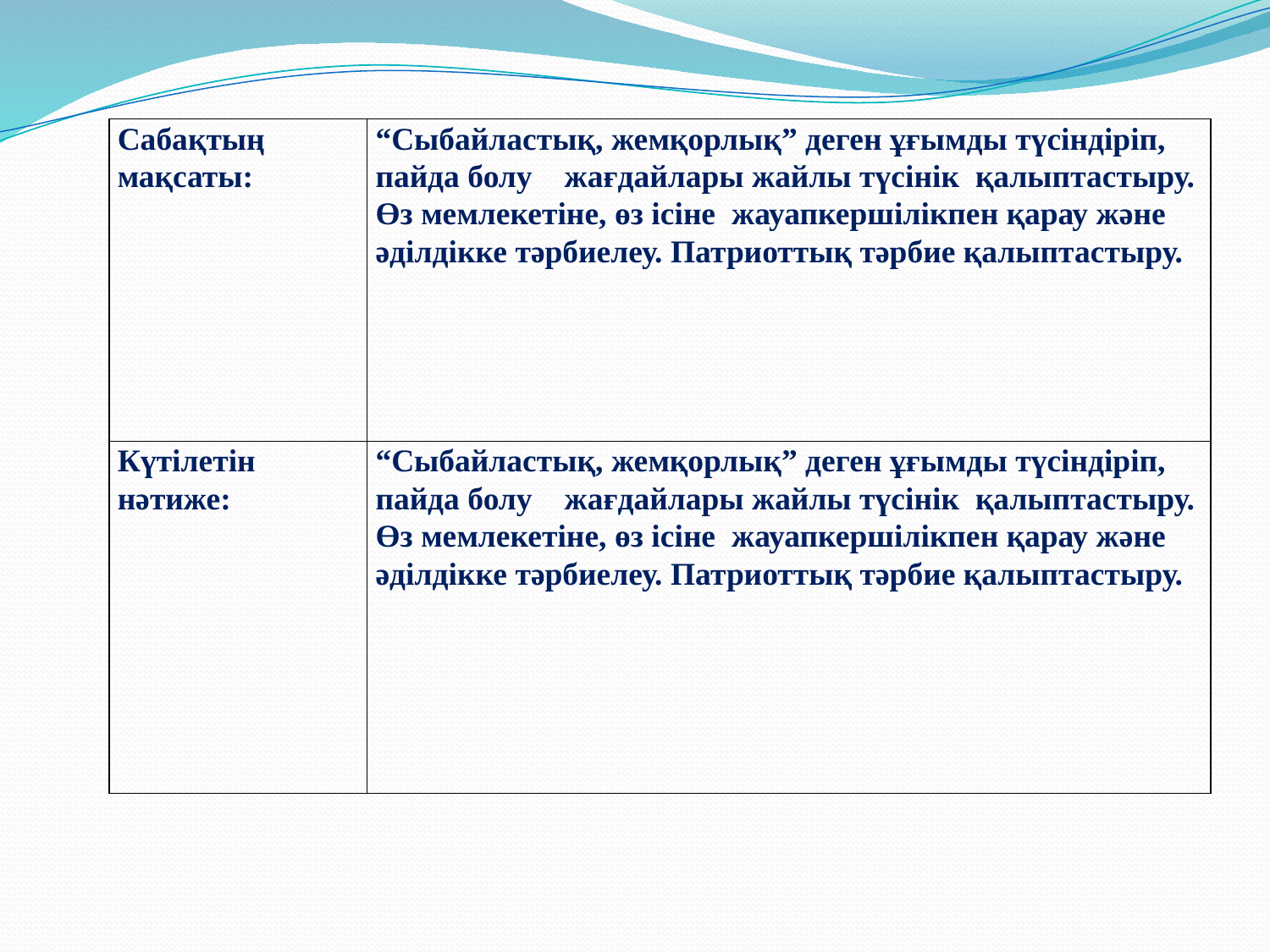

| Сабақтың мақсаты: | “Сыбайластық, жемқорлық” деген ұғымды түсіндіріп, пайда болу    жағдайлары жайлы түсінік  қалыптастыру. Өз мемлекетіне, өз ісіне жауапкершілікпен қарау және әділдікке тәрбиелеу. Патриоттық тәрбие қалыптастыру. |
| --- | --- |
| Күтілетін нәтиже: | “Сыбайластық, жемқорлық” деген ұғымды түсіндіріп, пайда болу    жағдайлары жайлы түсінік  қалыптастыру. Өз мемлекетіне, өз ісіне жауапкершілікпен қарау және әділдікке тәрбиелеу. Патриоттық тәрбие қалыптастыру. |